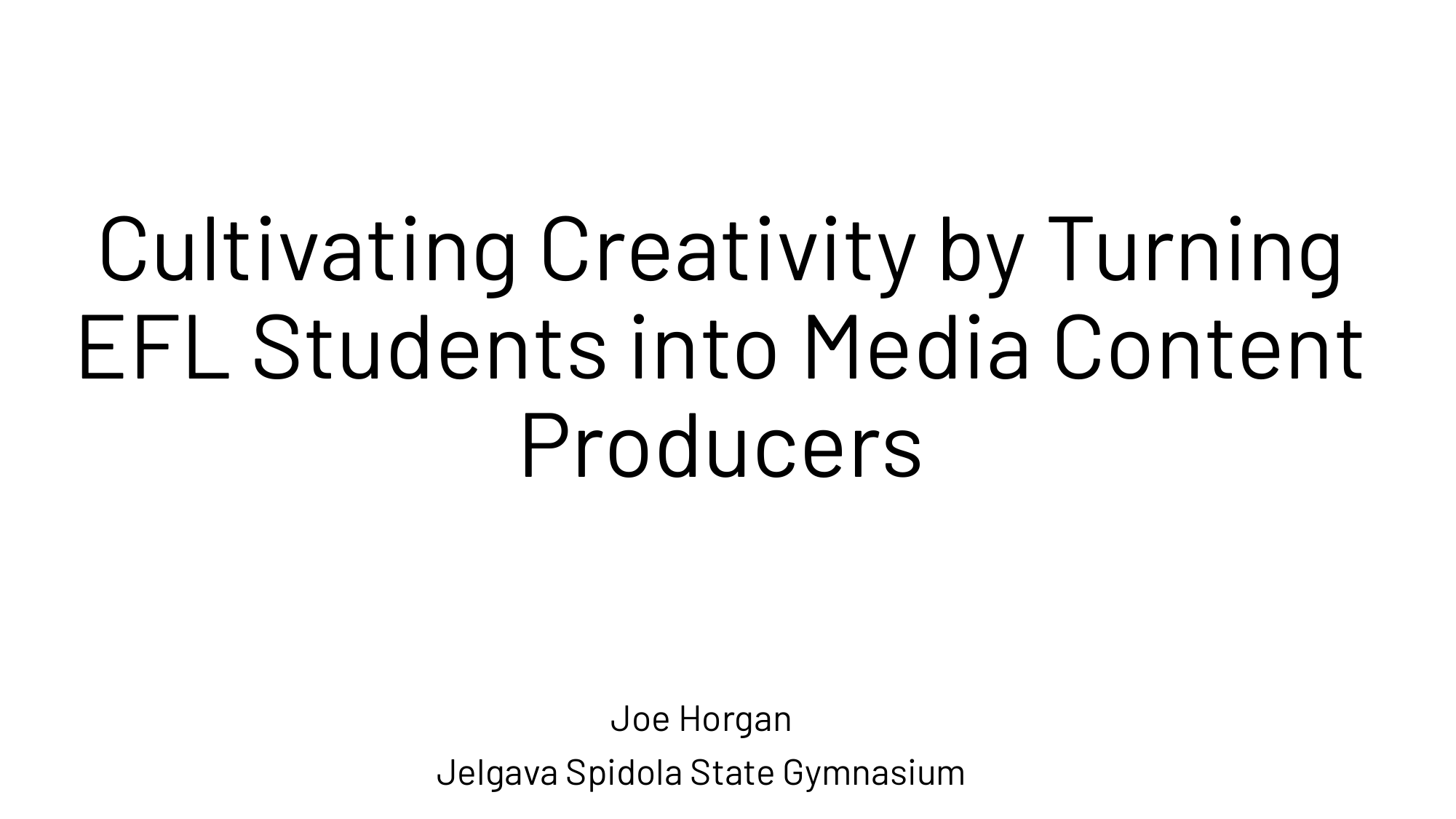

# Cultivating Creativity by Turning EFL Students into Media Content Producers
Joe Horgan
Jelgava Spidola State Gymnasium